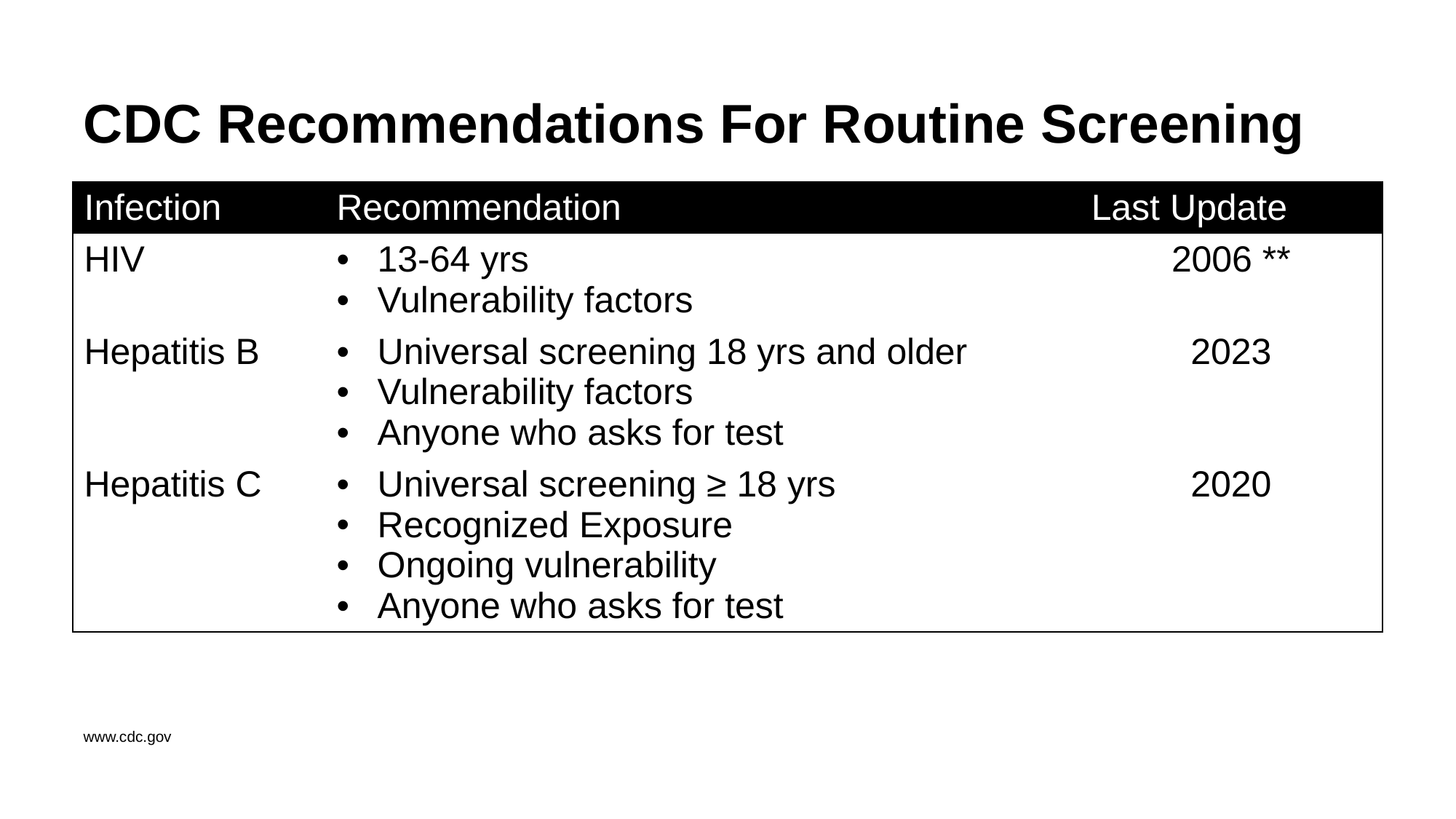

# CDC Recommendations For Routine Screening
| Infection | Recommendation | Last Update |
| --- | --- | --- |
| HIV | 13-64 yrs Vulnerability factors | 2006 \*\* |
| Hepatitis B | Universal screening 18 yrs and older Vulnerability factors Anyone who asks for test | 2023 |
| Hepatitis C | Universal screening ≥ 18 yrs Recognized Exposure Ongoing vulnerability Anyone who asks for test | 2020 |
www.cdc.gov